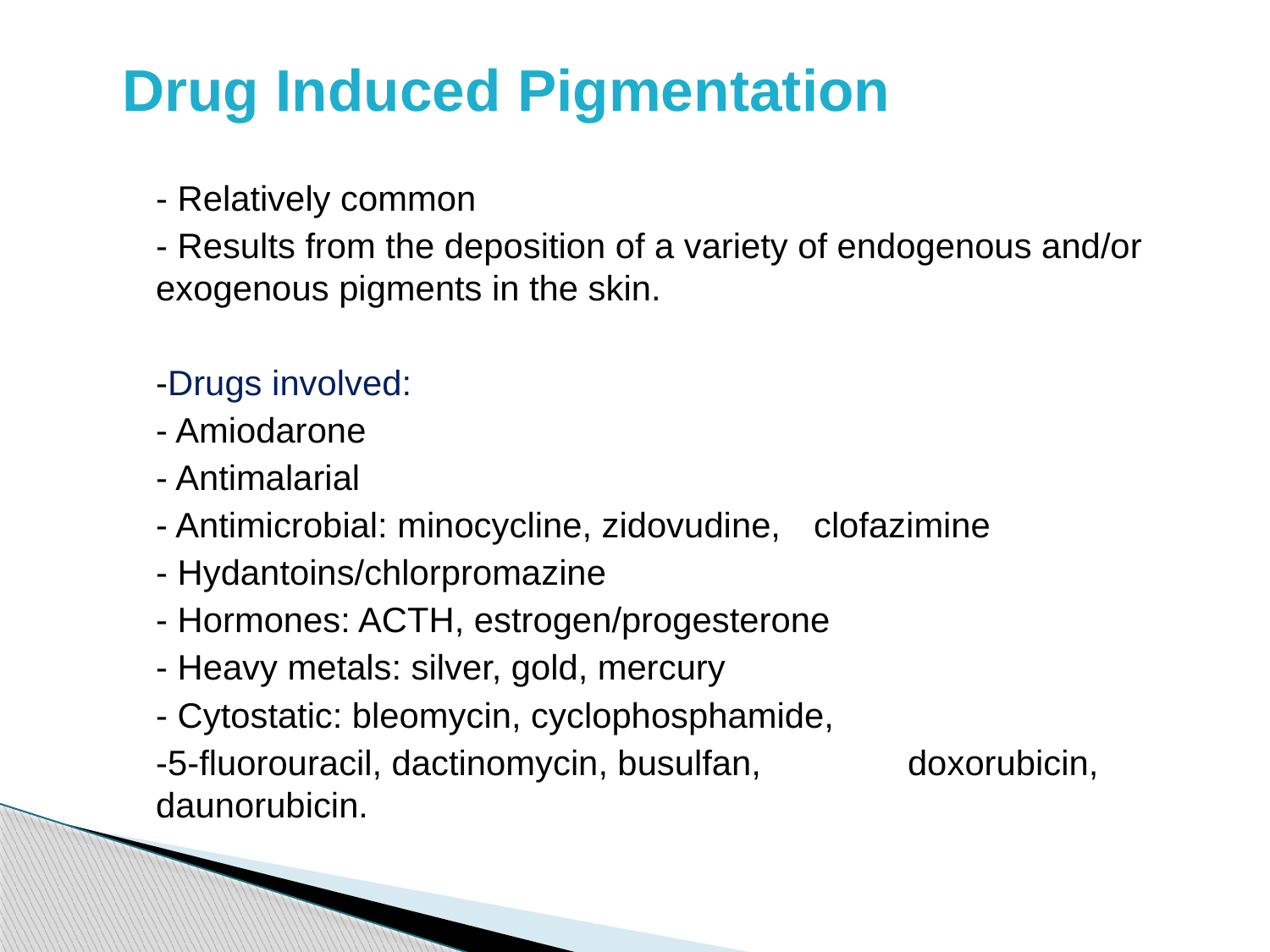

Drug Induced Pigmentation

	- Relatively common
	- Results from the deposition of a variety of endogenous and/or exogenous pigments in the skin.

	-Drugs involved:
		- Amiodarone
		- Antimalarial
		- Antimicrobial: minocycline, zidovudine, 				clofazimine
		- Hydantoins/chlorpromazine
		- Hormones: ACTH, estrogen/progesterone
		- Heavy metals: silver, gold, mercury
		- Cytostatic: bleomycin, cyclophosphamide,
		-5-fluorouracil, dactinomycin, busulfan, 		 		doxorubicin, 	daunorubicin.